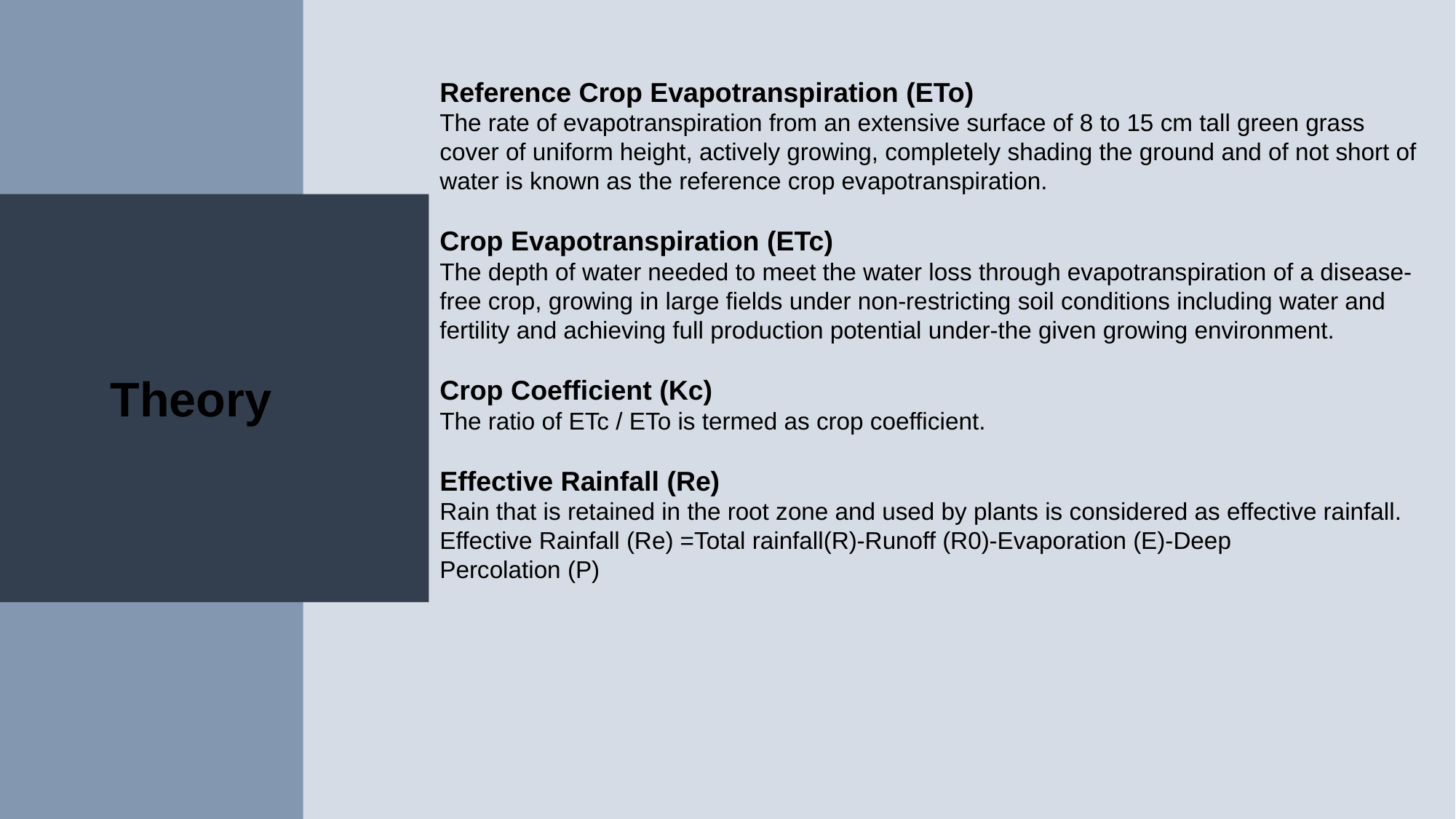

Reference Crop Evapotranspiration (ETo)
The rate of evapotranspiration from an extensive surface of 8 to 15 cm tall green grass cover of uniform height, actively growing, completely shading the ground and of not short of water is known as the reference crop evapotranspiration.

Crop Evapotranspiration (ETc)
The depth of water needed to meet the water loss through evapotranspiration of a disease-free crop, growing in large fields under non-restricting soil conditions including water and fertility and achieving full production potential under-the given growing environment.

Crop Coefficient (Kc)
The ratio of ETc / ETo is termed as crop coefficient.

Effective Rainfall (Re)
Rain that is retained in the root zone and used by plants is considered as effective rainfall.
Effective Rainfall (Re) =Total rainfall(R)-Runoff (R0)-Evaporation (E)-Deep
Percolation (P)

Theory